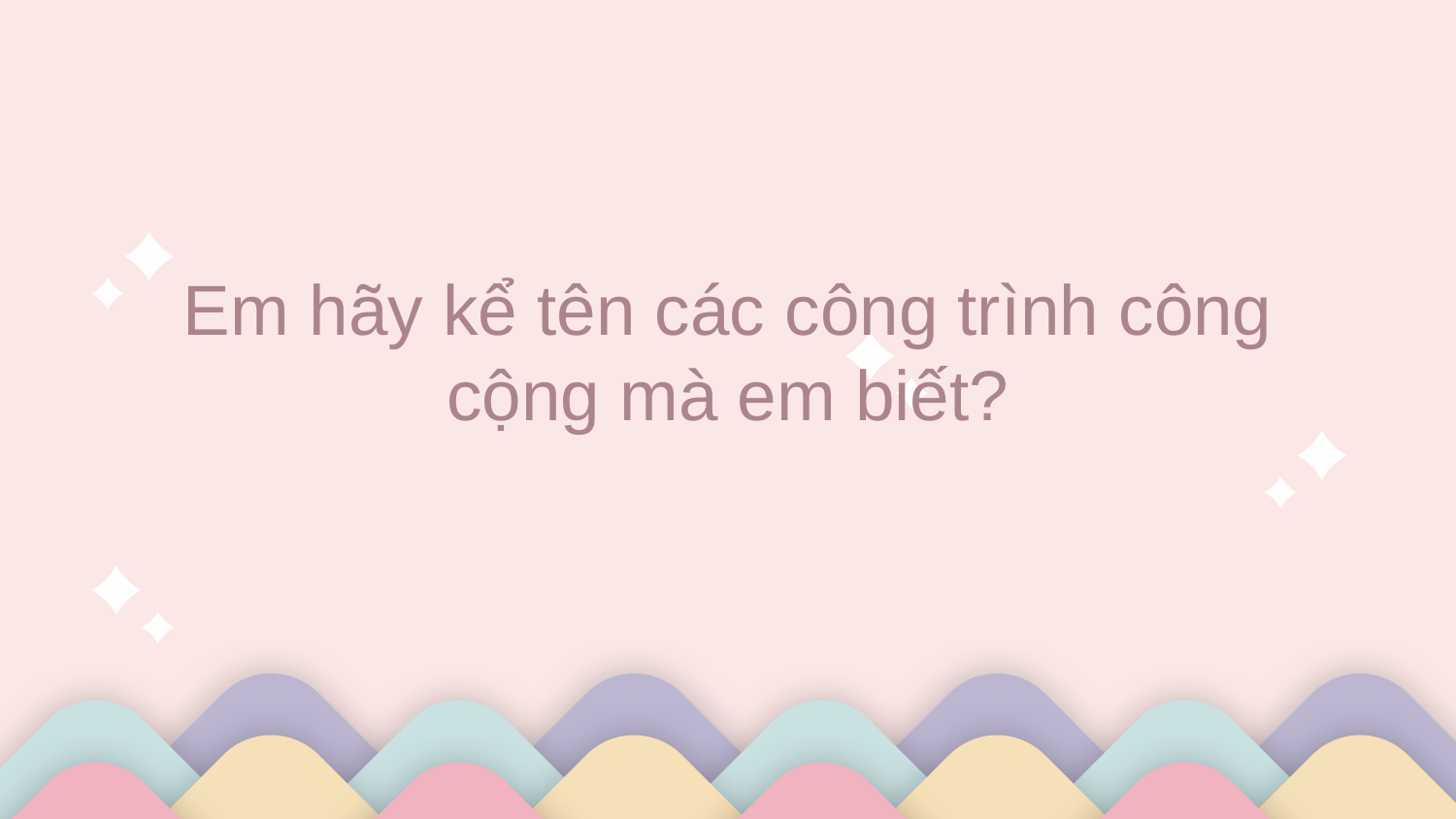

# Em hãy kể tên các công trình công cộng mà em biết?